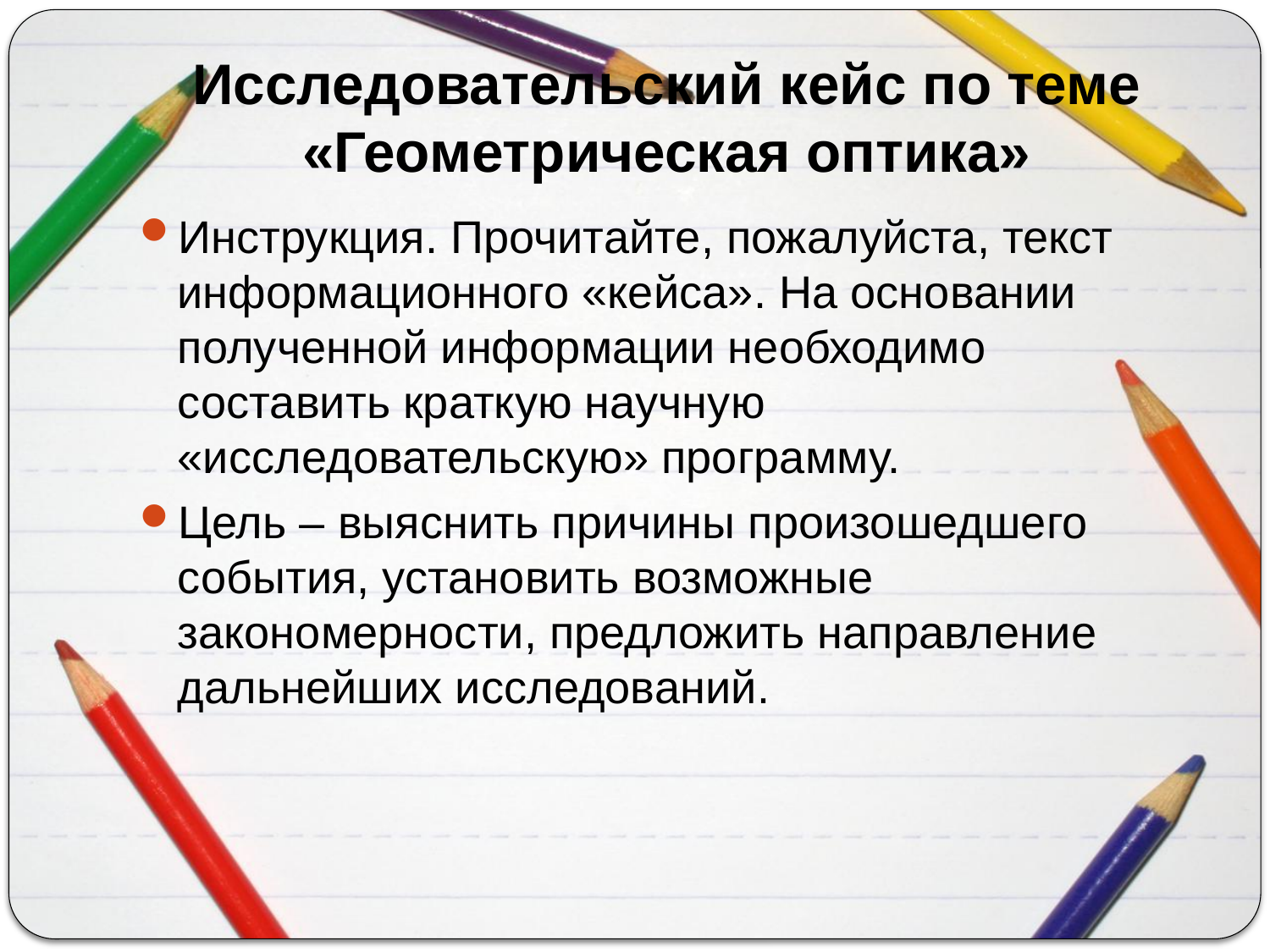

# Исследовательский кейс по теме «Геометрическая оптика»
Инструкция. Прочитайте, пожалуйста, текст информационного «кейса». На основании полученной информации необходимо составить краткую научную «исследовательскую» программу.
Цель – выяснить причины произошедшего события, установить возможные закономерности, предложить направление дальнейших исследований.